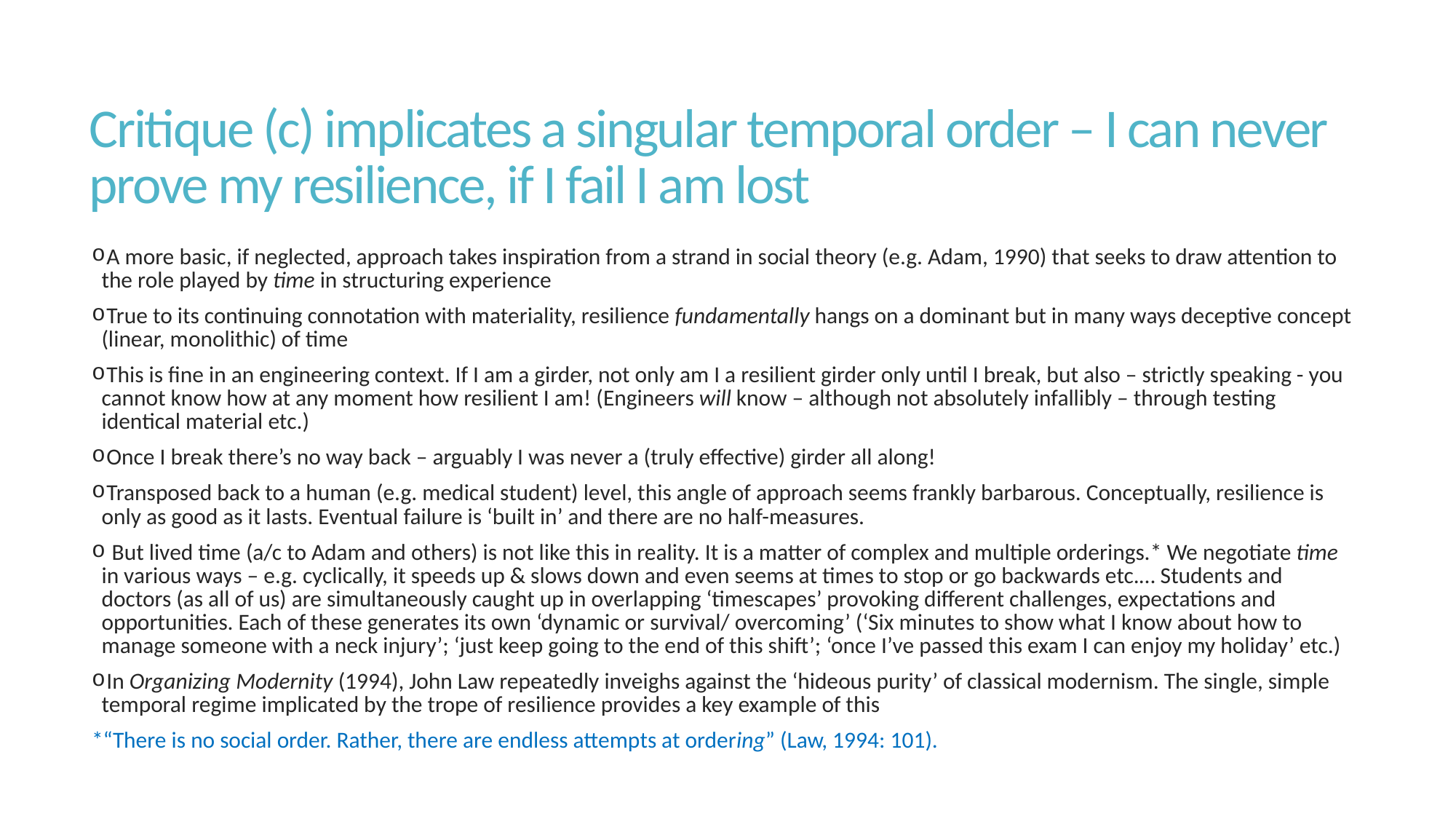

# Critique (c) implicates a singular temporal order – I can never prove my resilience, if I fail I am lost
 A more basic, if neglected, approach takes inspiration from a strand in social theory (e.g. Adam, 1990) that seeks to draw attention to the role played by time in structuring experience
 True to its continuing connotation with materiality, resilience fundamentally hangs on a dominant but in many ways deceptive concept (linear, monolithic) of time
 This is fine in an engineering context. If I am a girder, not only am I a resilient girder only until I break, but also – strictly speaking - you cannot know how at any moment how resilient I am! (Engineers will know – although not absolutely infallibly – through testing identical material etc.)
 Once I break there’s no way back – arguably I was never a (truly effective) girder all along!
 Transposed back to a human (e.g. medical student) level, this angle of approach seems frankly barbarous. Conceptually, resilience is only as good as it lasts. Eventual failure is ‘built in’ and there are no half-measures.
  But lived time (a/c to Adam and others) is not like this in reality. It is a matter of complex and multiple orderings.* We negotiate time in various ways – e.g. cyclically, it speeds up & slows down and even seems at times to stop or go backwards etc.… Students and doctors (as all of us) are simultaneously caught up in overlapping ‘timescapes’ provoking different challenges, expectations and opportunities. Each of these generates its own ‘dynamic or survival/ overcoming’ (‘Six minutes to show what I know about how to manage someone with a neck injury’; ‘just keep going to the end of this shift’; ‘once I’ve passed this exam I can enjoy my holiday’ etc.)
 In Organizing Modernity (1994), John Law repeatedly inveighs against the ‘hideous purity’ of classical modernism. The single, simple temporal regime implicated by the trope of resilience provides a key example of this
*“There is no social order. Rather, there are endless attempts at ordering” (Law, 1994: 101).